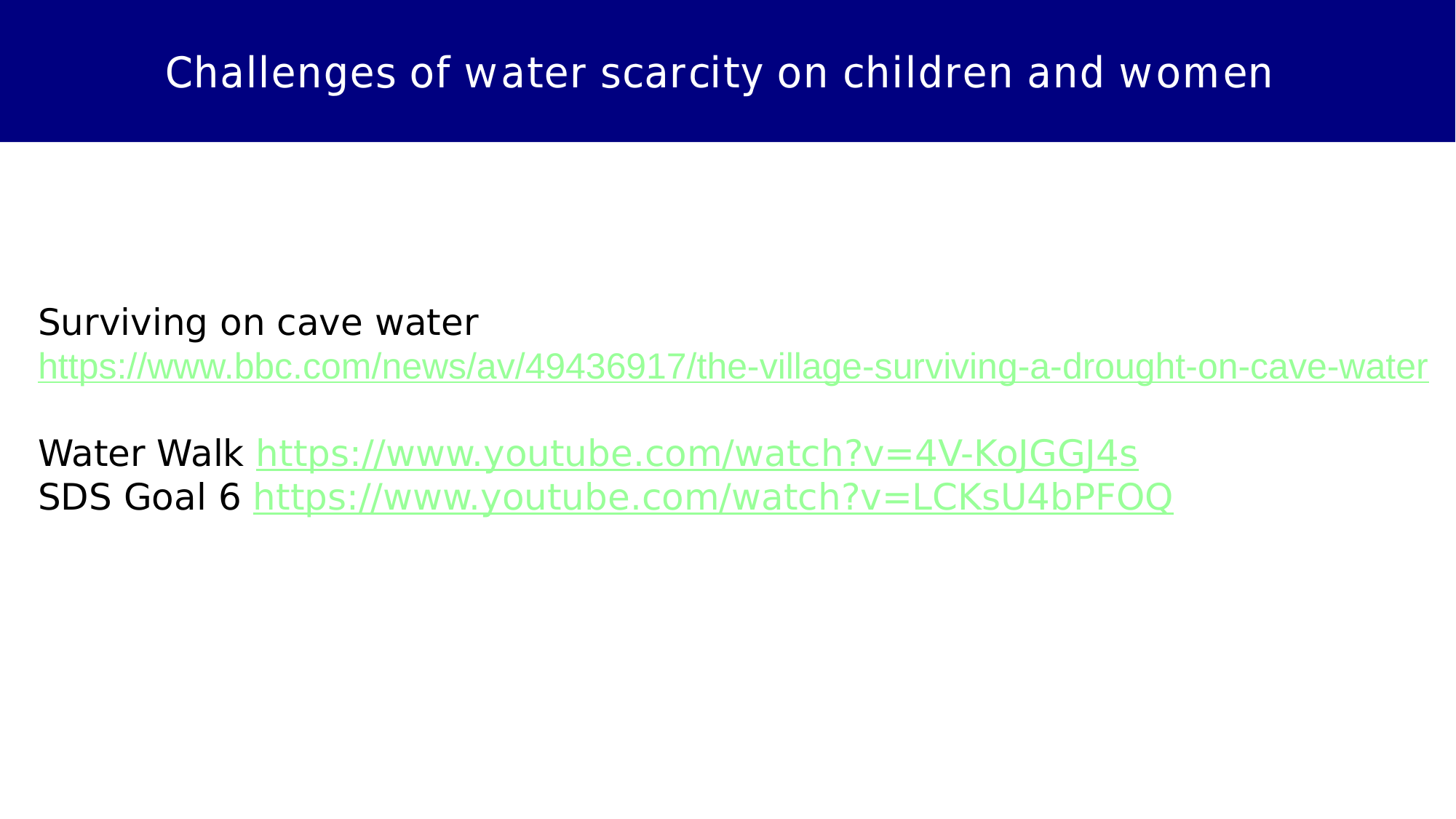

Challenges of water scarcity on children and women
Surviving on cave water https://www.bbc.com/news/av/49436917/the-village-surviving-a-drought-on-cave-water

Water Walk https://www.youtube.com/watch?v=4V-KoJGGJ4s
SDS Goal 6 https://www.youtube.com/watch?v=LCKsU4bPFOQ